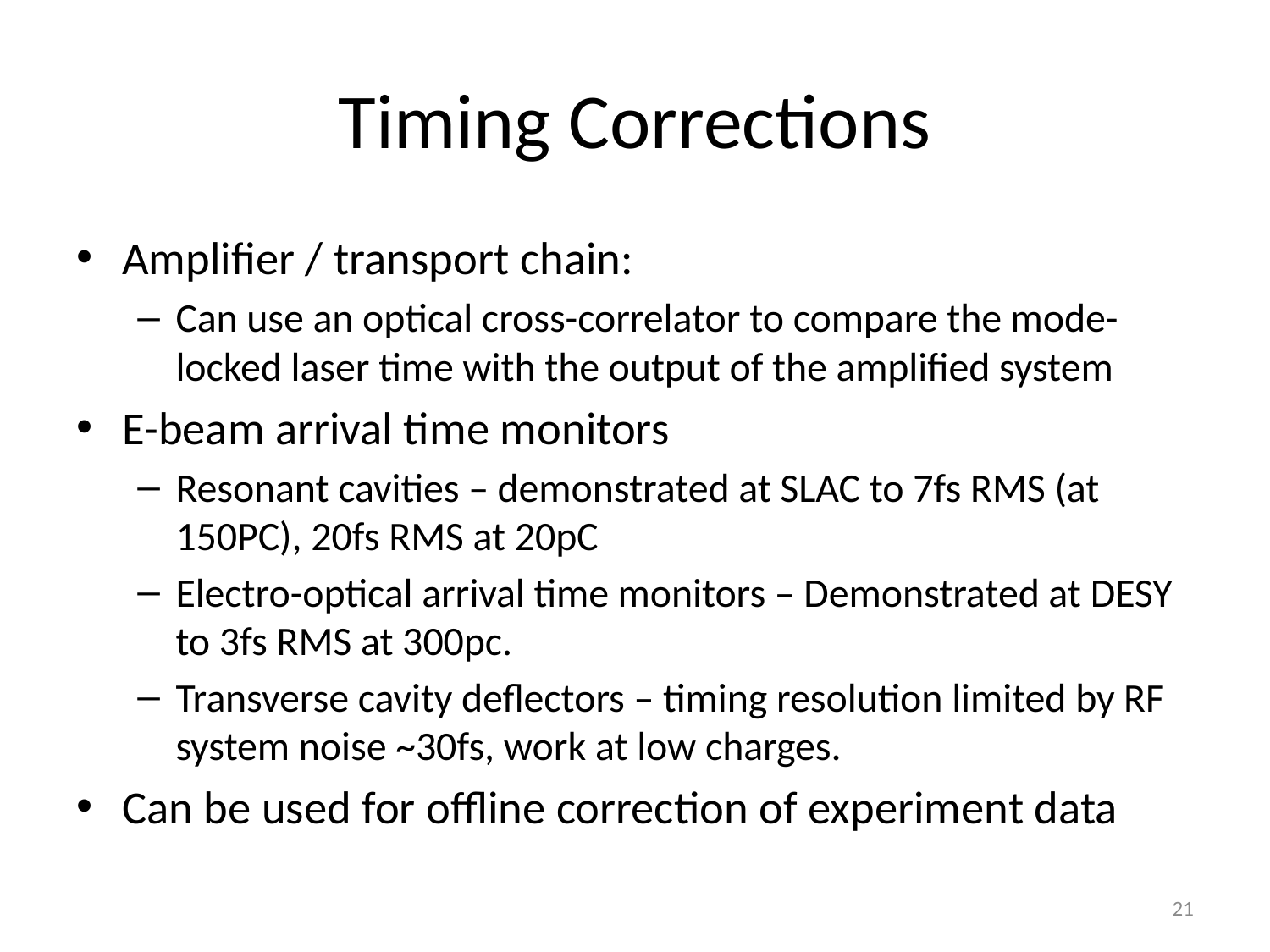

# Timing Corrections
Amplifier / transport chain:
Can use an optical cross-correlator to compare the mode-locked laser time with the output of the amplified system
E-beam arrival time monitors
Resonant cavities – demonstrated at SLAC to 7fs RMS (at 150PC), 20fs RMS at 20pC
Electro-optical arrival time monitors – Demonstrated at DESY to 3fs RMS at 300pc.
Transverse cavity deflectors – timing resolution limited by RF system noise ~30fs, work at low charges.
Can be used for offline correction of experiment data
21